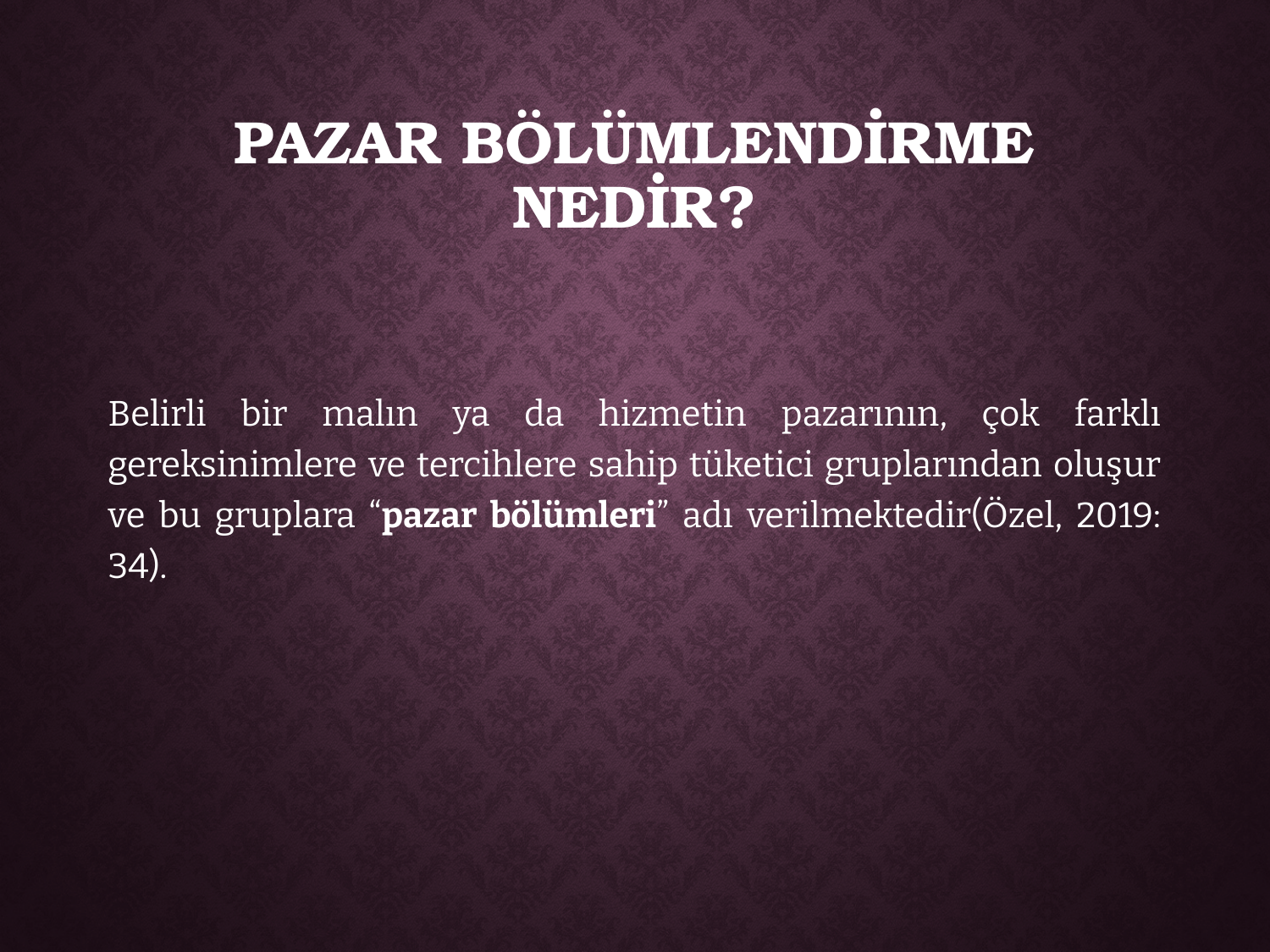

# Pazar Bölümlendİrme Nedİr?
Belirli bir malın ya da hizmetin pazarının, çok farklı gereksinimlere ve tercihlere sahip tüketici gruplarından oluşur ve bu gruplara “pazar bölümleri” adı verilmektedir(Özel, 2019: 34).